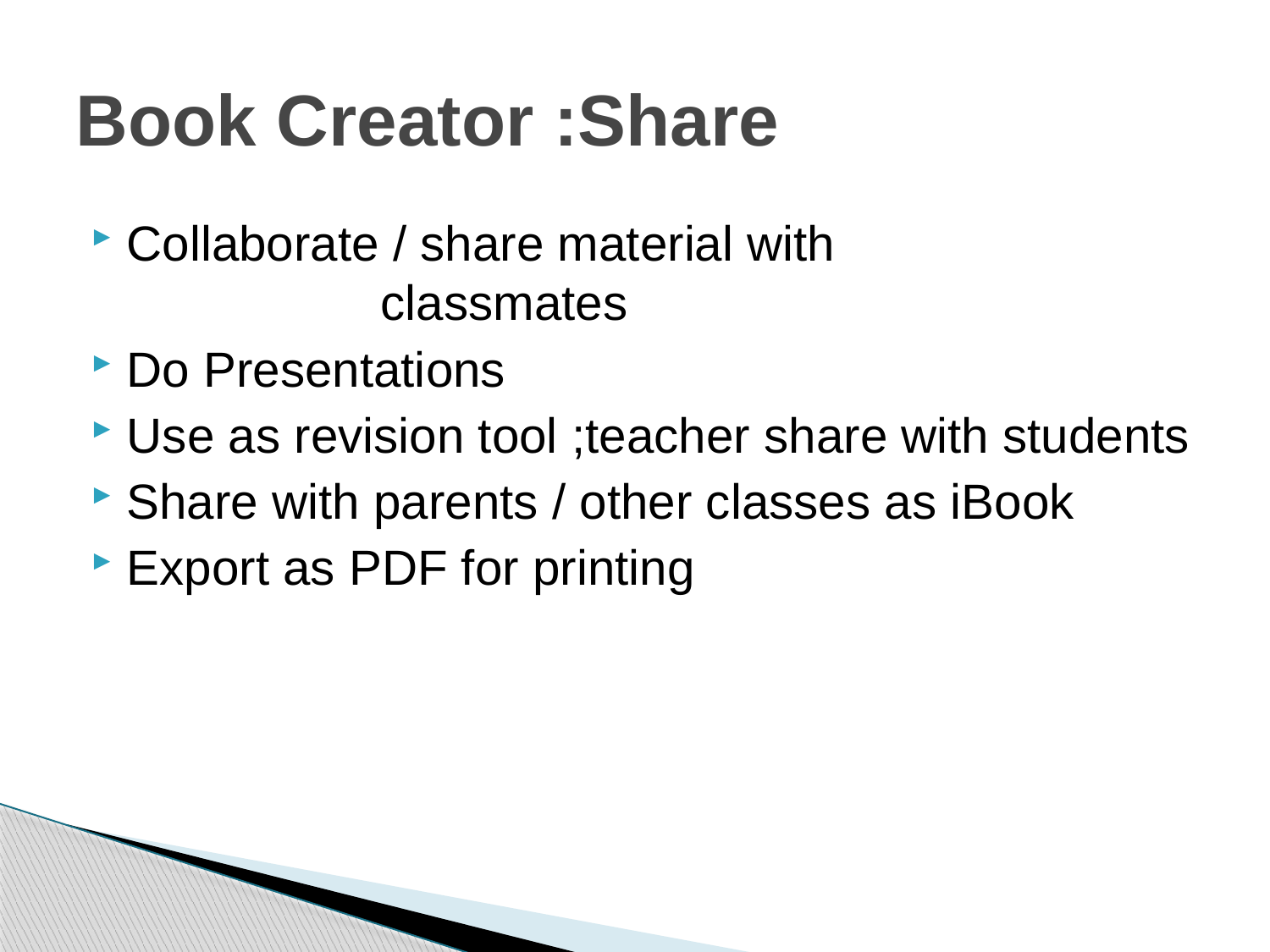

# Book Creator :Share
Collaborate / share material with 					classmates
Do Presentations
Use as revision tool ;teacher share with students
Share with parents / other classes as iBook
Export as PDF for printing